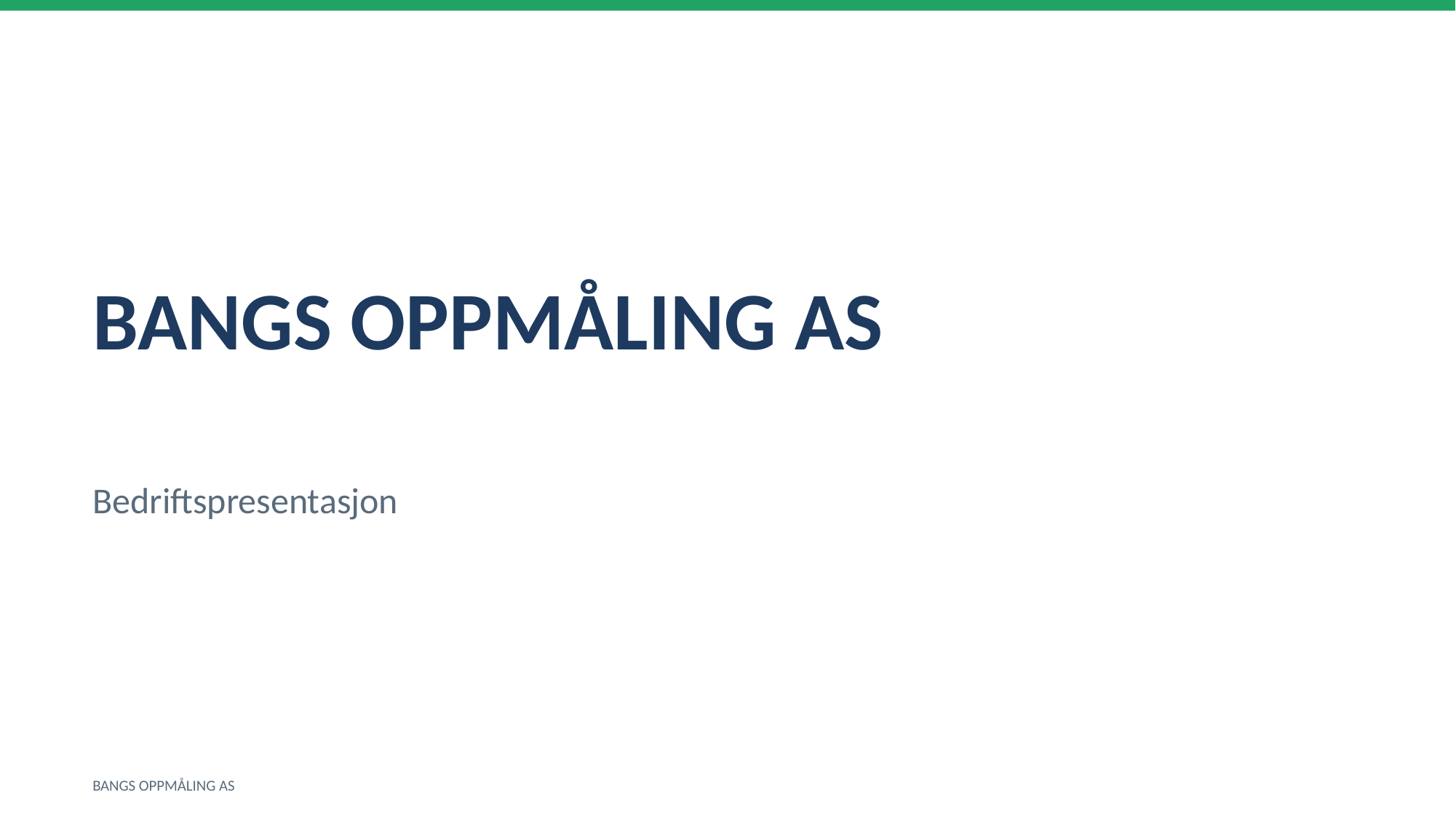

BANGS OPPMÅLING AS
Bedriftspresentasjon
BANGS OPPMÅLING AS